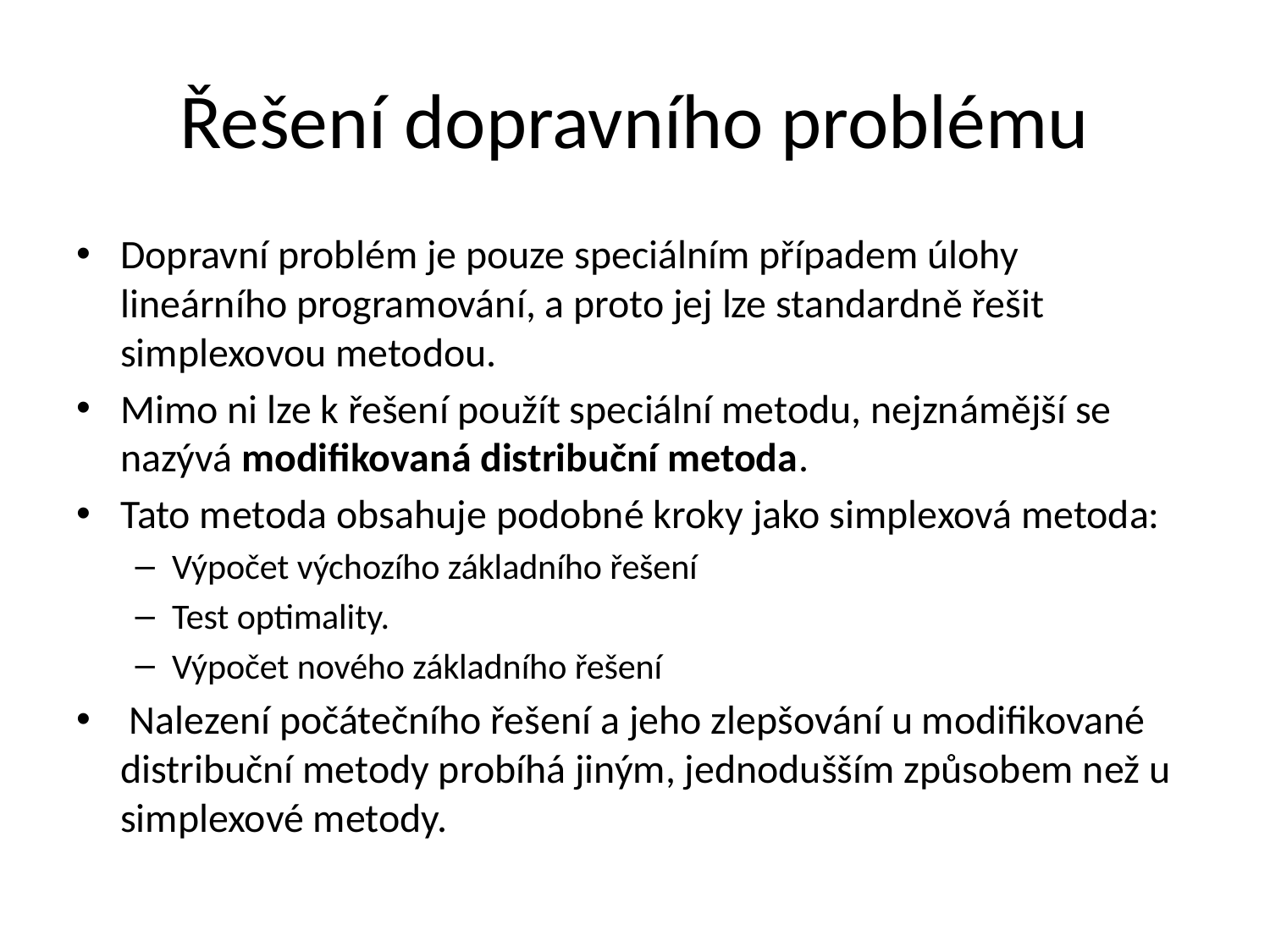

# Řešení dopravního problému
Dopravní problém je pouze speciálním případem úlohy lineárního programování, a proto jej lze standardně řešit simplexovou metodou.
Mimo ni lze k řešení použít speciální metodu, nejznámější se nazývá modifikovaná distribuční metoda.
Tato metoda obsahuje podobné kroky jako simplexová metoda:
Výpočet výchozího základního řešení
Test optimality.
Výpočet nového základního řešení
 Nalezení počátečního řešení a jeho zlepšování u modifikované distribuční metody probíhá jiným, jednodušším způsobem než u simplexové metody.